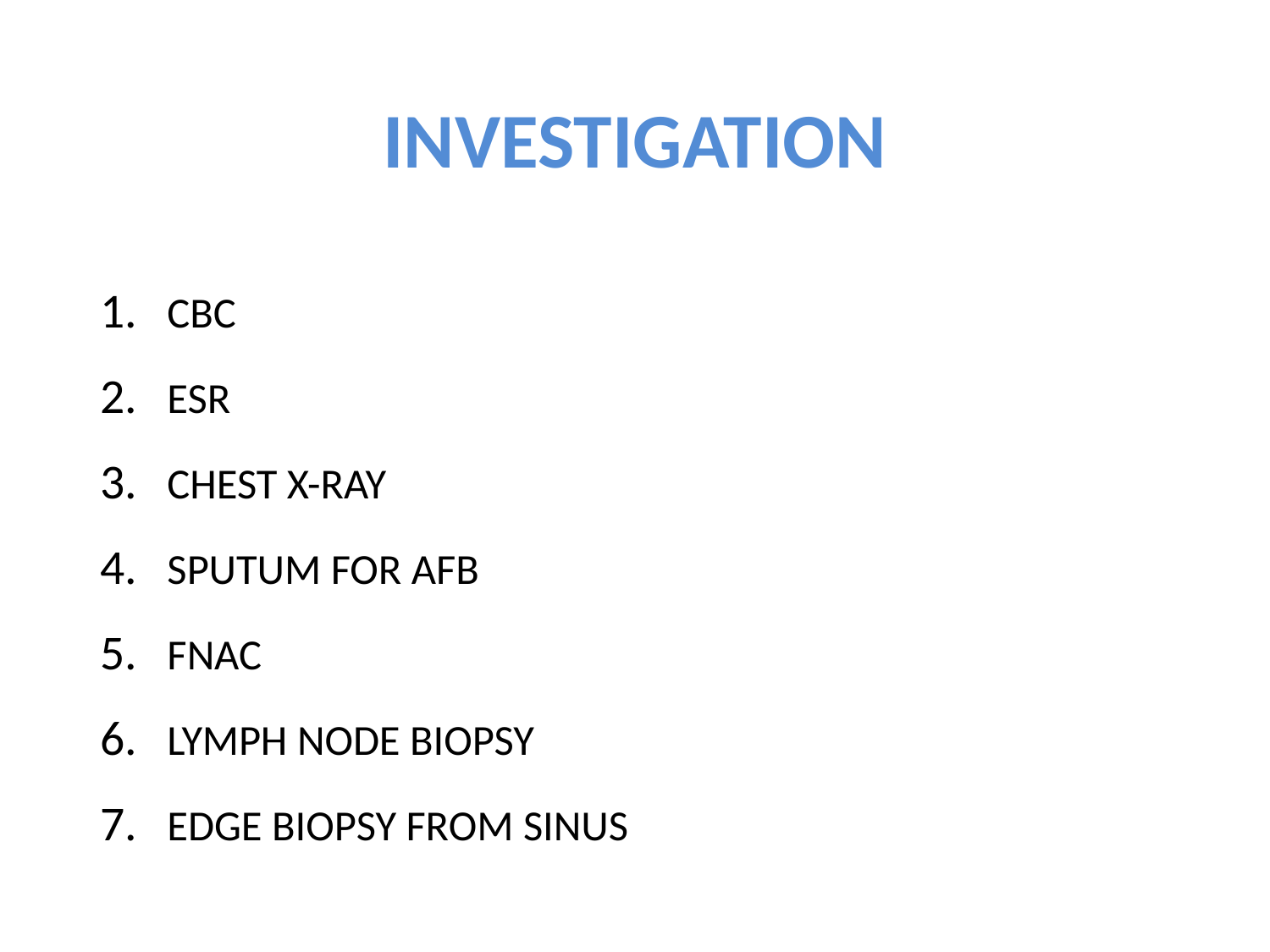

# INVESTIGATION
CBC
ESR
CHEST X-RAY
SPUTUM FOR AFB
FNAC
LYMPH NODE BIOPSY
EDGE BIOPSY FROM SINUS